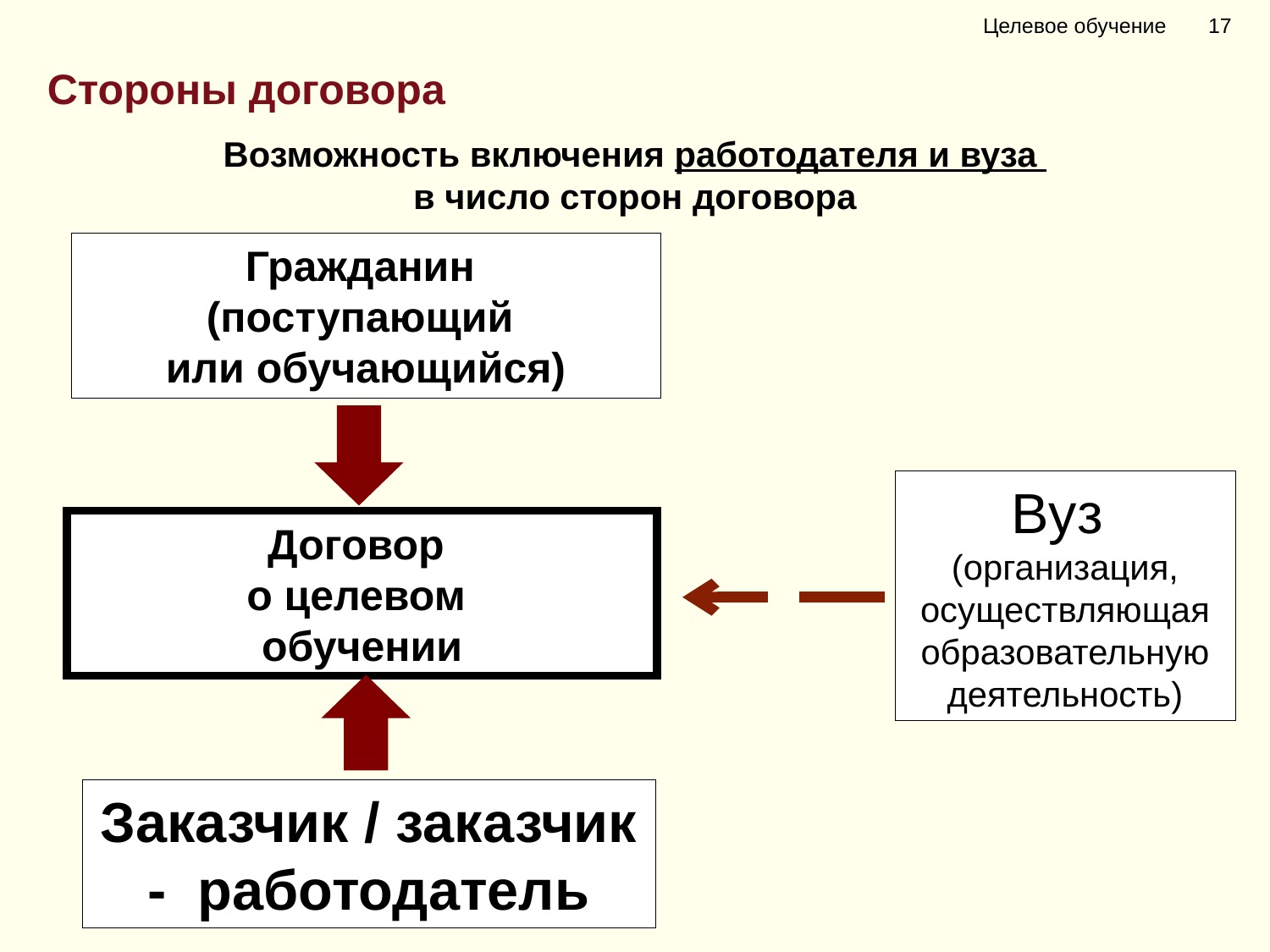

Целевое обучение       17
Стороны договора
Возможность включения работодателя и вуза
в число сторон договора
Гражданин
(поступающий
или обучающийся)

Вуз
(организация, осуществляющая образовательную деятельность)
Договор
о целевом
обучении

Заказчик / заказчик -  работодатель